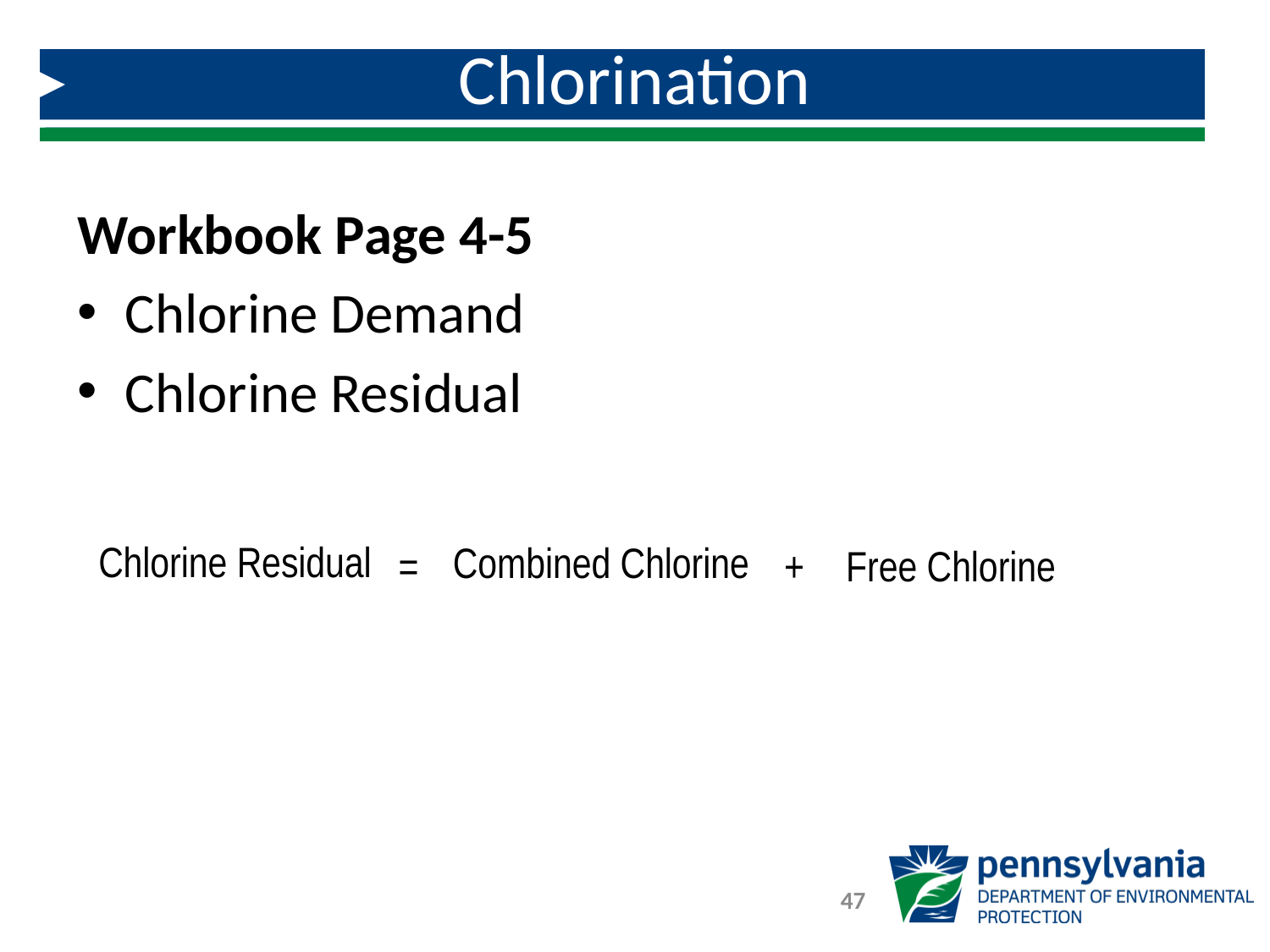

# Chlorination
Workbook Page 4-5
Chlorine Demand
Chlorine Residual
Chlorine Residual
Combined Chlorine
=
+
Free Chlorine
47